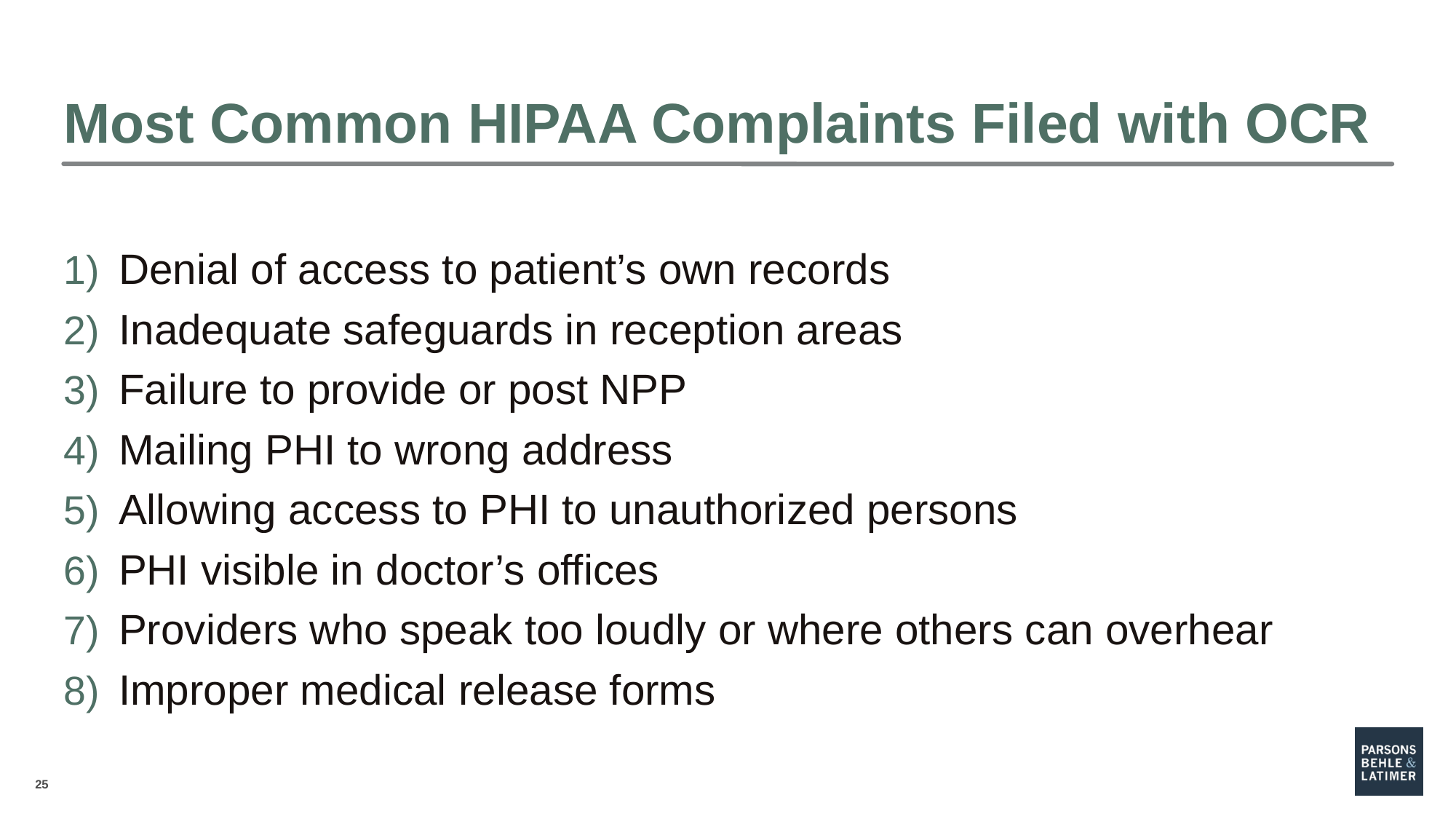

# Most Common HIPAA Complaints Filed with OCR

Denial of access to patient’s own records
Inadequate safeguards in reception areas
Failure to provide or post NPP
Mailing PHI to wrong address
Allowing access to PHI to unauthorized persons
PHI visible in doctor’s offices
Providers who speak too loudly or where others can overhear
Improper medical release forms